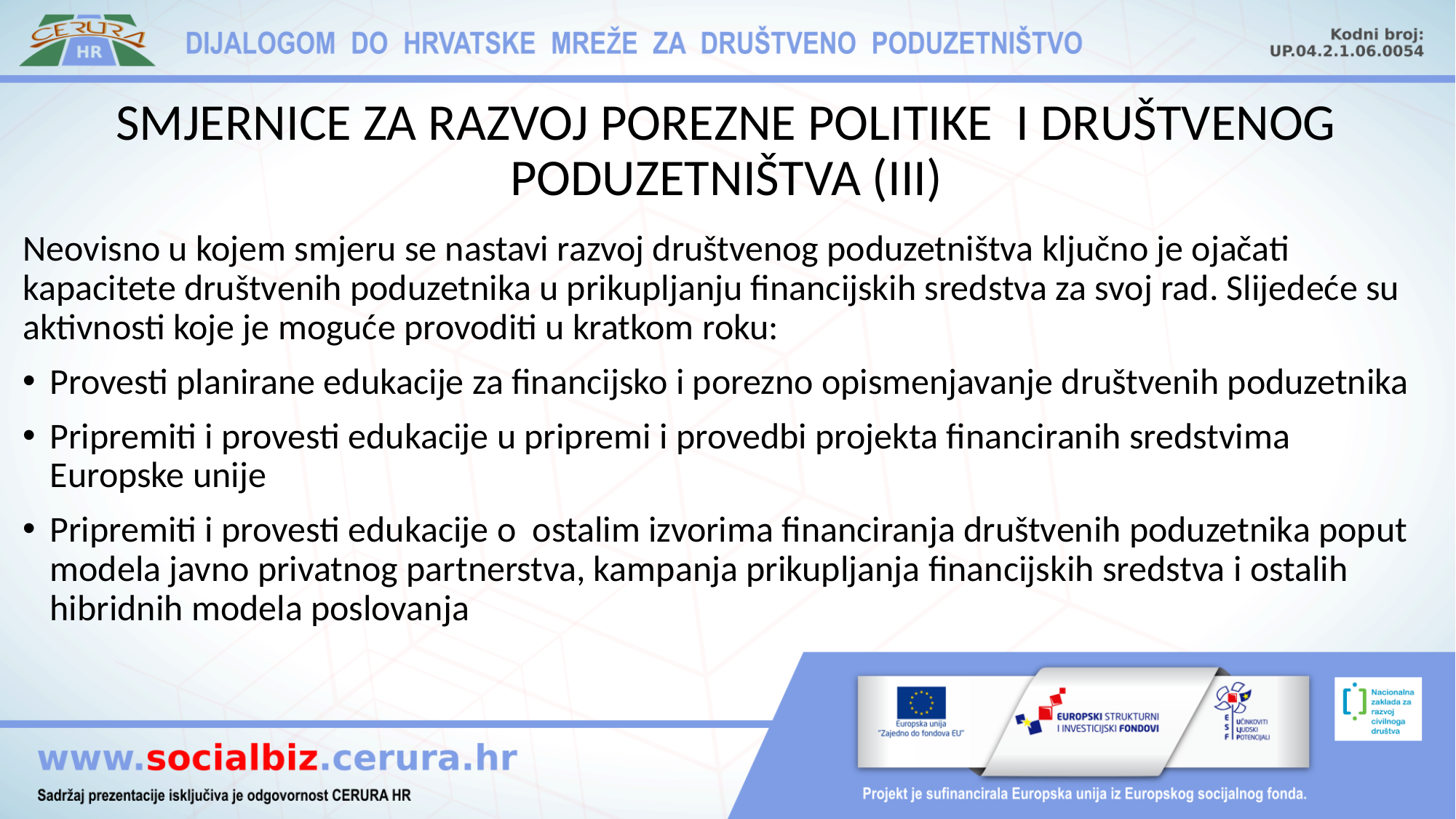

# SMJERNICE ZA RAZVOJ POREZNE POLITIKE  I DRUŠTVENOG PODUZETNIŠTVA (III)
Neovisno u kojem smjeru se nastavi razvoj društvenog poduzetništva ključno je ojačati kapacitete društvenih poduzetnika u prikupljanju financijskih sredstva za svoj rad. Slijedeće su aktivnosti koje je moguće provoditi u kratkom roku:
Provesti planirane edukacije za financijsko i porezno opismenjavanje društvenih poduzetnika
Pripremiti i provesti edukacije u pripremi i provedbi projekta financiranih sredstvima Europske unije
Pripremiti i provesti edukacije o  ostalim izvorima financiranja društvenih poduzetnika poput modela javno privatnog partnerstva, kampanja prikupljanja financijskih sredstva i ostalih hibridnih modela poslovanja